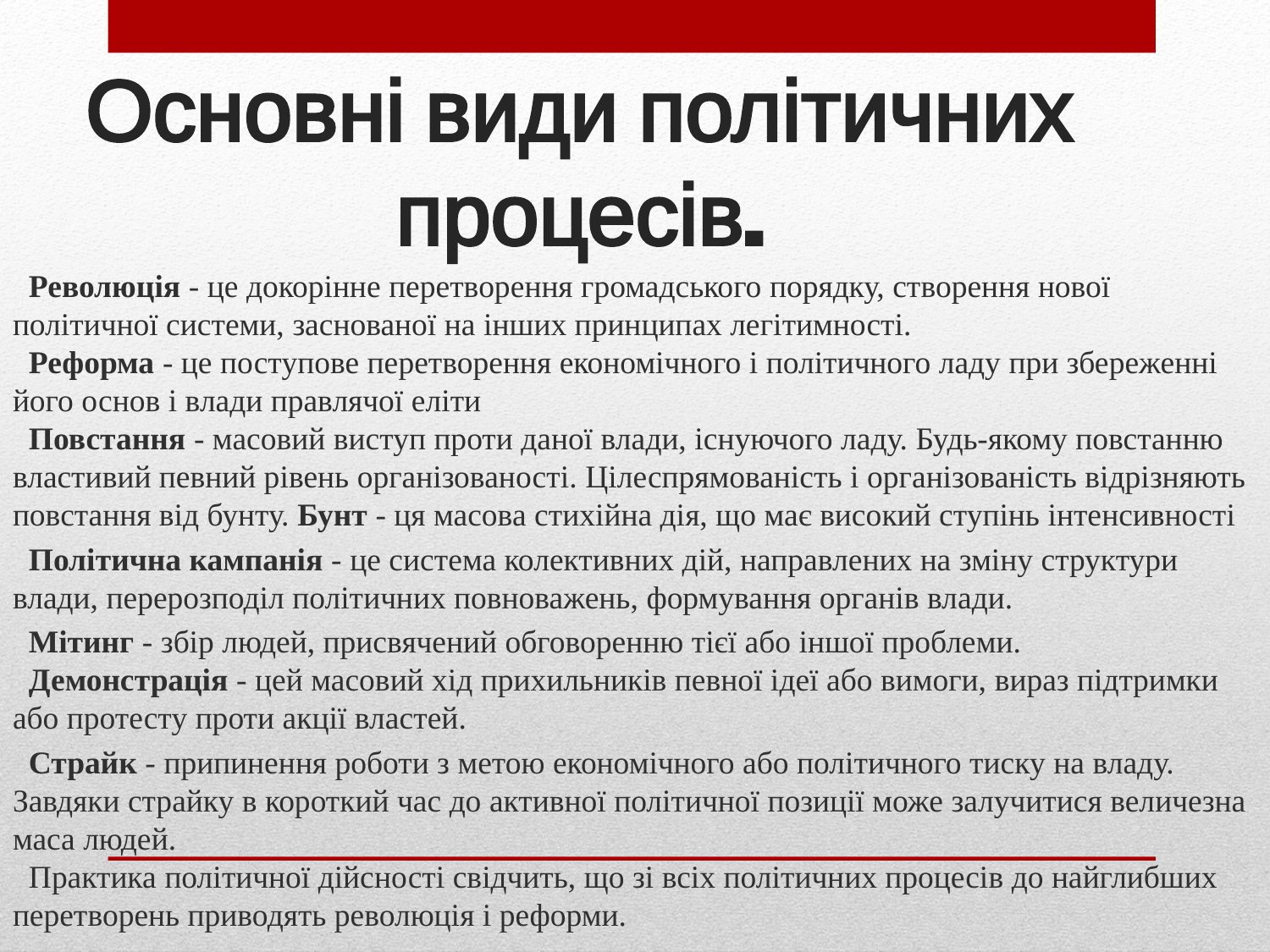

# Основні види політичних процесів.
  Революція - це докорінне перетворення громадського порядку, створення нової політичної системи, заснованої на інших принципах легітимності.
  Реформа - це поступове перетворення економічного і політичного ладу при збереженні його основ і влади правлячої еліти
  Повстання - масовий виступ проти даної влади, існуючого ладу. Будь-якому повстанню властивий певний рівень організованості. Цілеспрямованість і організованість відрізняють повстання від бунту. Бунт - ця масова стихійна дія, що має високий ступінь інтенсивності
  Політична кампанія - це система колективних дій, направлених на зміну структури влади, перерозподіл політичних повноважень, формування органів влади.
  Мітинг - збір людей, присвячений обговоренню тієї або іншої проблеми.
  Демонстрація - цей масовий хід прихильників певної ідеї або вимоги, вираз підтримки або протесту проти акції властей.
  Страйк - припинення роботи з метою економічного або політичного тиску на владу. Завдяки страйку в короткий час до активної політичної позиції може залучитися величезна маса людей.
  Практика політичної дійсності свідчить, що зі всіх політичних процесів до найглибших перетворень приводять революція і реформи.